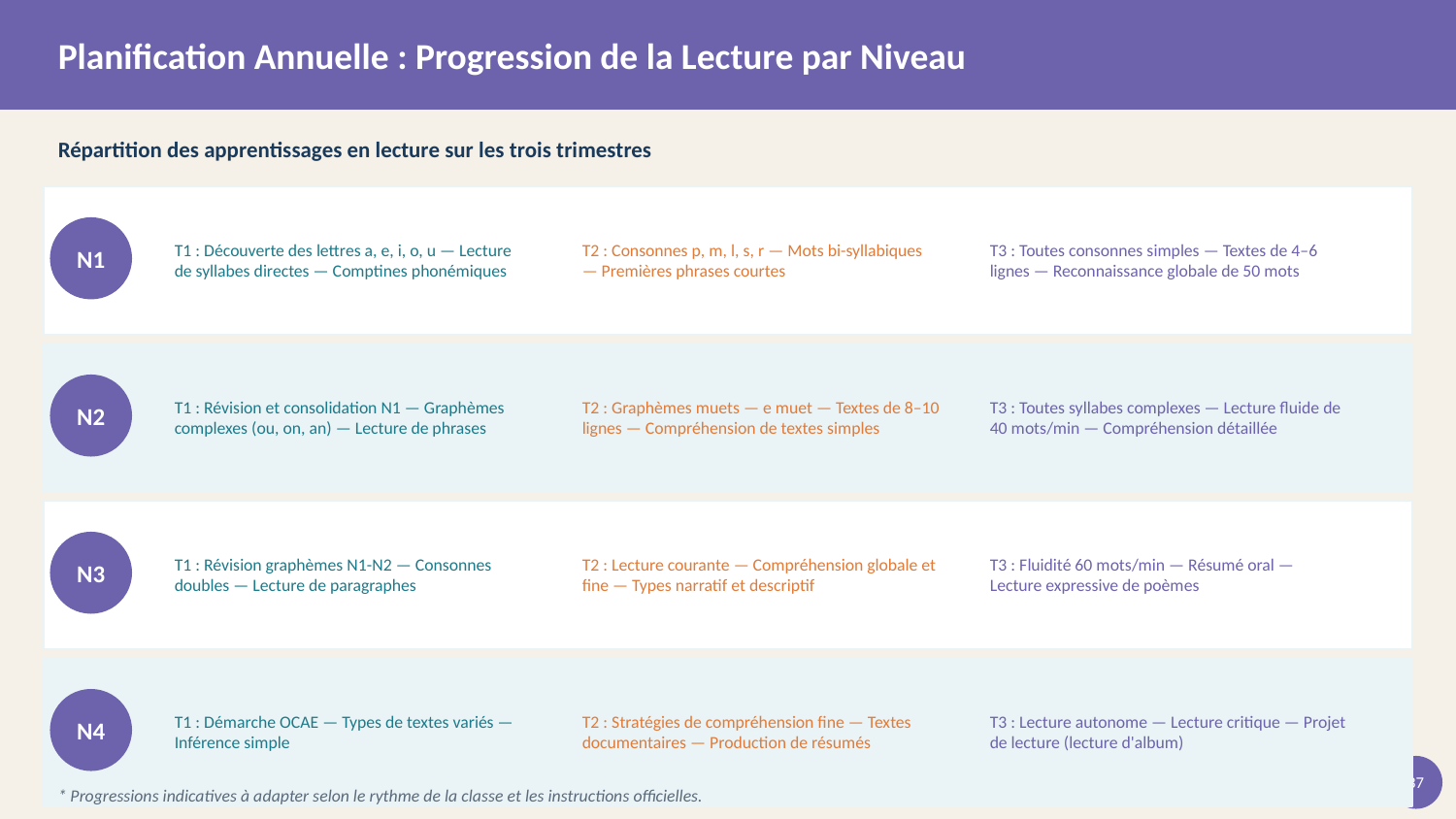

Planification Annuelle : Progression de la Lecture par Niveau
Répartition des apprentissages en lecture sur les trois trimestres

T1 : Découverte des lettres a, e, i, o, u — Lecture de syllabes directes — Comptines phonémiques
T2 : Consonnes p, m, l, s, r — Mots bi-syllabiques — Premières phrases courtes
T3 : Toutes consonnes simples — Textes de 4–6 lignes — Reconnaissance globale de 50 mots

N1

T1 : Révision et consolidation N1 — Graphèmes complexes (ou, on, an) — Lecture de phrases
T2 : Graphèmes muets — e muet — Textes de 8–10 lignes — Compréhension de textes simples
T3 : Toutes syllabes complexes — Lecture fluide de 40 mots/min — Compréhension détaillée

N2

T1 : Révision graphèmes N1-N2 — Consonnes doubles — Lecture de paragraphes
T2 : Lecture courante — Compréhension globale et fine — Types narratif et descriptif
T3 : Fluidité 60 mots/min — Résumé oral — Lecture expressive de poèmes

N3

T1 : Démarche OCAE — Types de textes variés — Inférence simple
T2 : Stratégies de compréhension fine — Textes documentaires — Production de résumés
T3 : Lecture autonome — Lecture critique — Projet de lecture (lecture d'album)

N4

37
* Progressions indicatives à adapter selon le rythme de la classe et les instructions officielles.